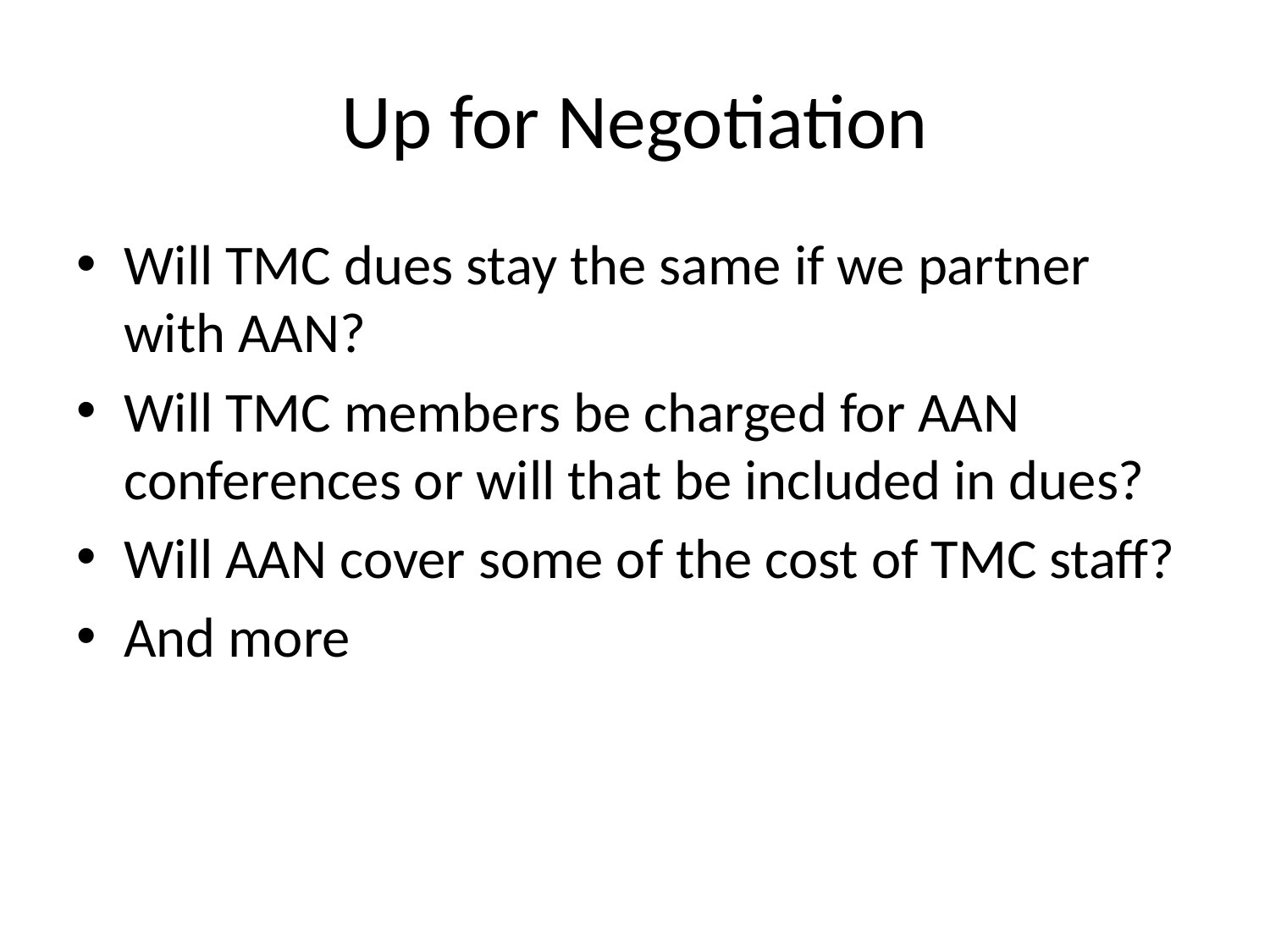

# Up for Negotiation
Will TMC dues stay the same if we partner with AAN?
Will TMC members be charged for AAN conferences or will that be included in dues?
Will AAN cover some of the cost of TMC staff?
And more